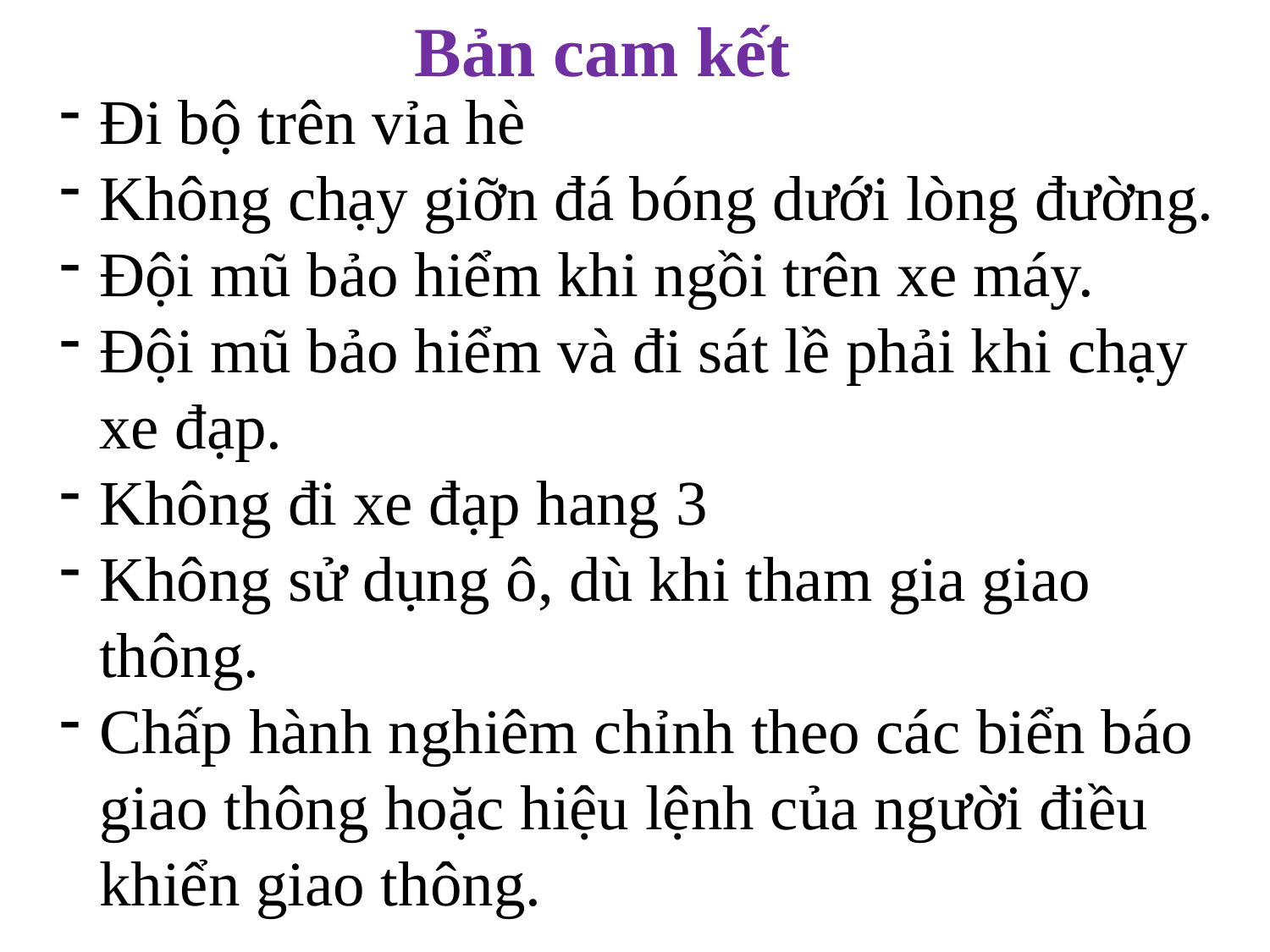

Bản cam kết
Đi bộ trên vỉa hè
Không chạy giỡn đá bóng dưới lòng đường.
Đội mũ bảo hiểm khi ngồi trên xe máy.
Đội mũ bảo hiểm và đi sát lề phải khi chạy xe đạp.
Không đi xe đạp hang 3
Không sử dụng ô, dù khi tham gia giao thông.
Chấp hành nghiêm chỉnh theo các biển báo giao thông hoặc hiệu lệnh của người điều khiển giao thông.